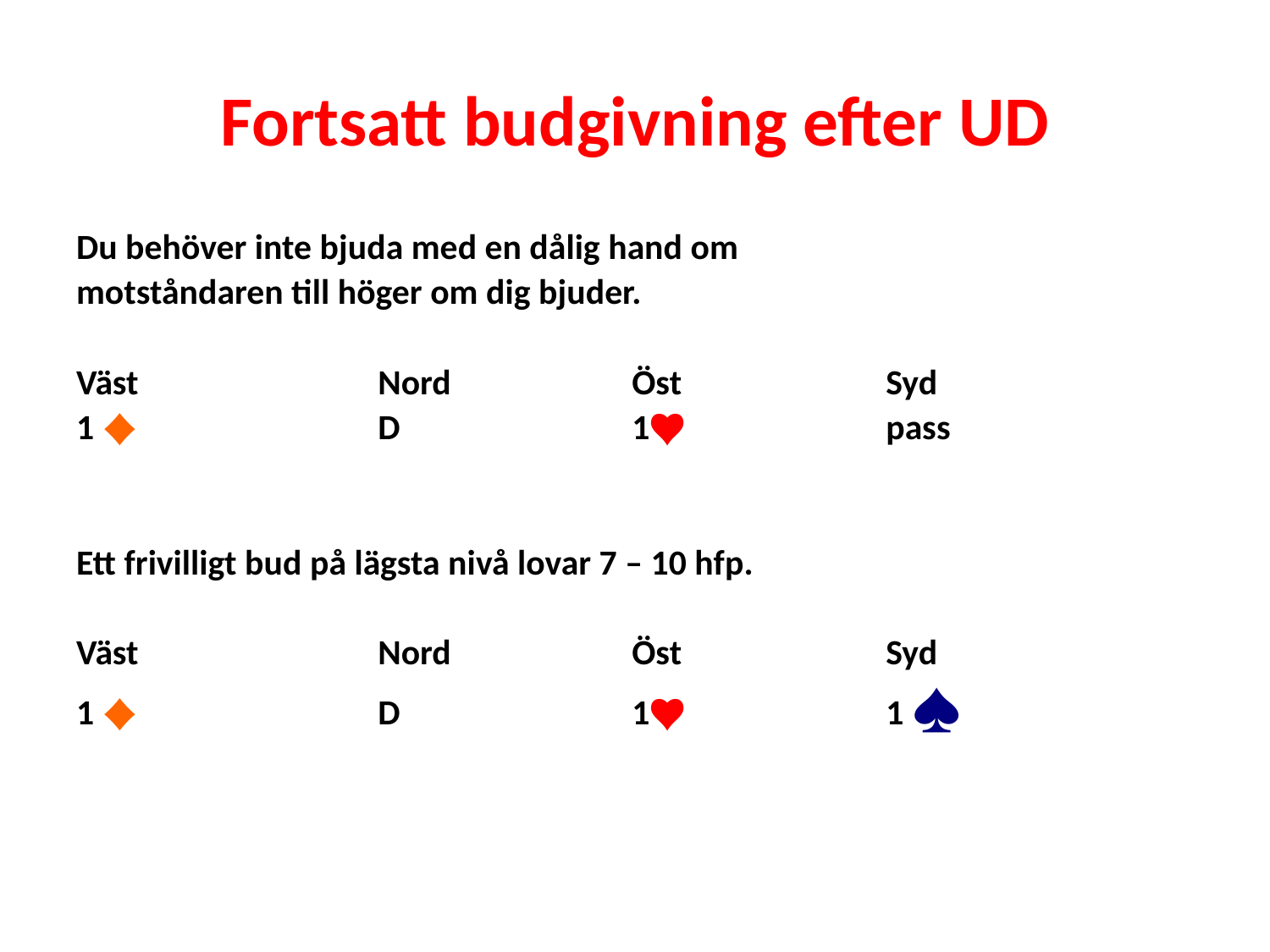

# Fortsatt budgivning efter UD
Du behöver inte bjuda med en dålig hand om
motståndaren till höger om dig bjuder.

Väst		Nord		Öst 		Syd
1 ♦ 		D		1♥		pass

Ett frivilligt bud på lägsta nivå lovar 7 – 10 hfp.

Väst		Nord		Öst 		Syd
1 ♦ 		D		1♥		1 ♠